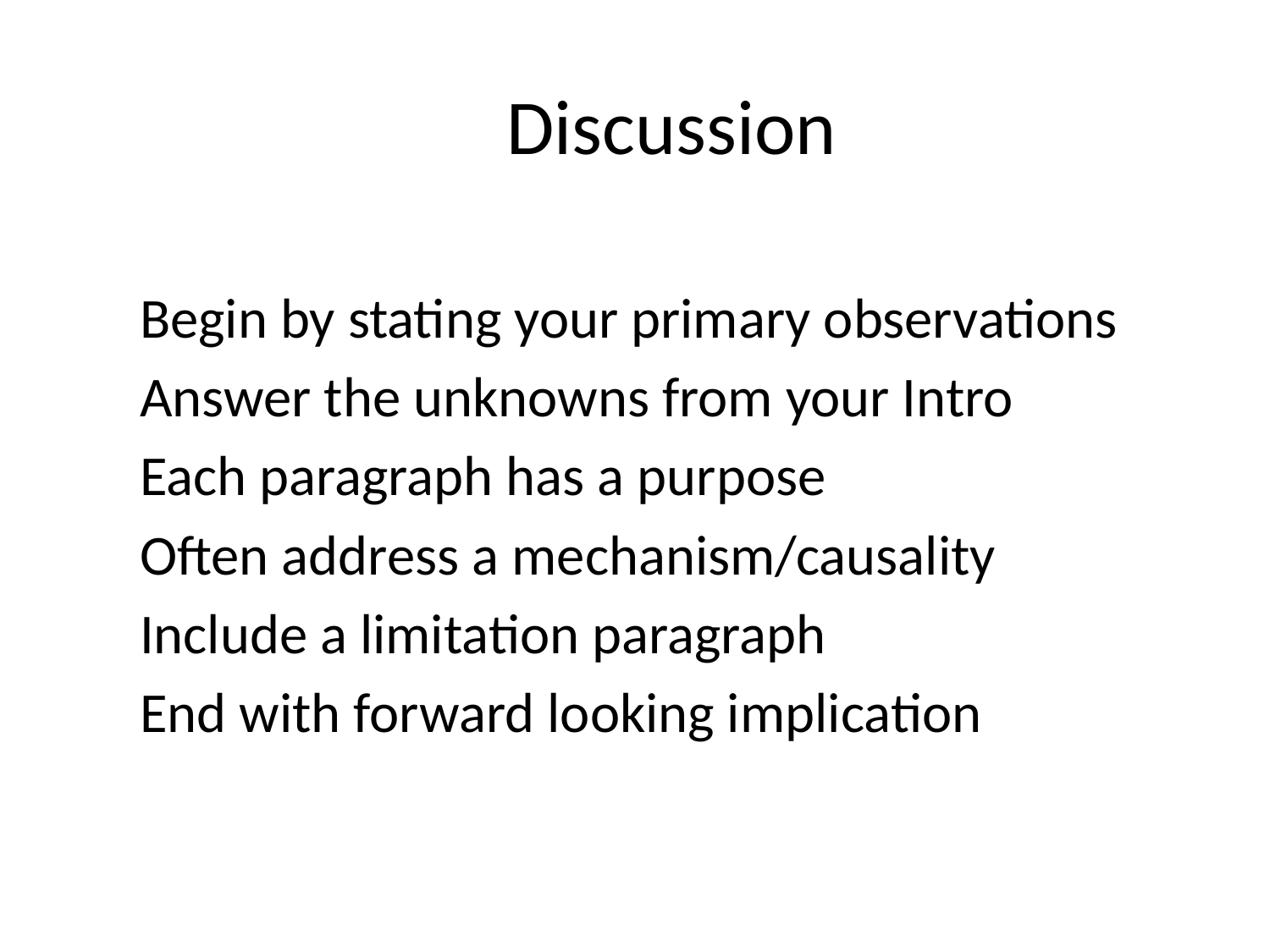

# Discussion
Begin by stating your primary observations
Answer the unknowns from your Intro
Each paragraph has a purpose
Often address a mechanism/causality
Include a limitation paragraph
End with forward looking implication